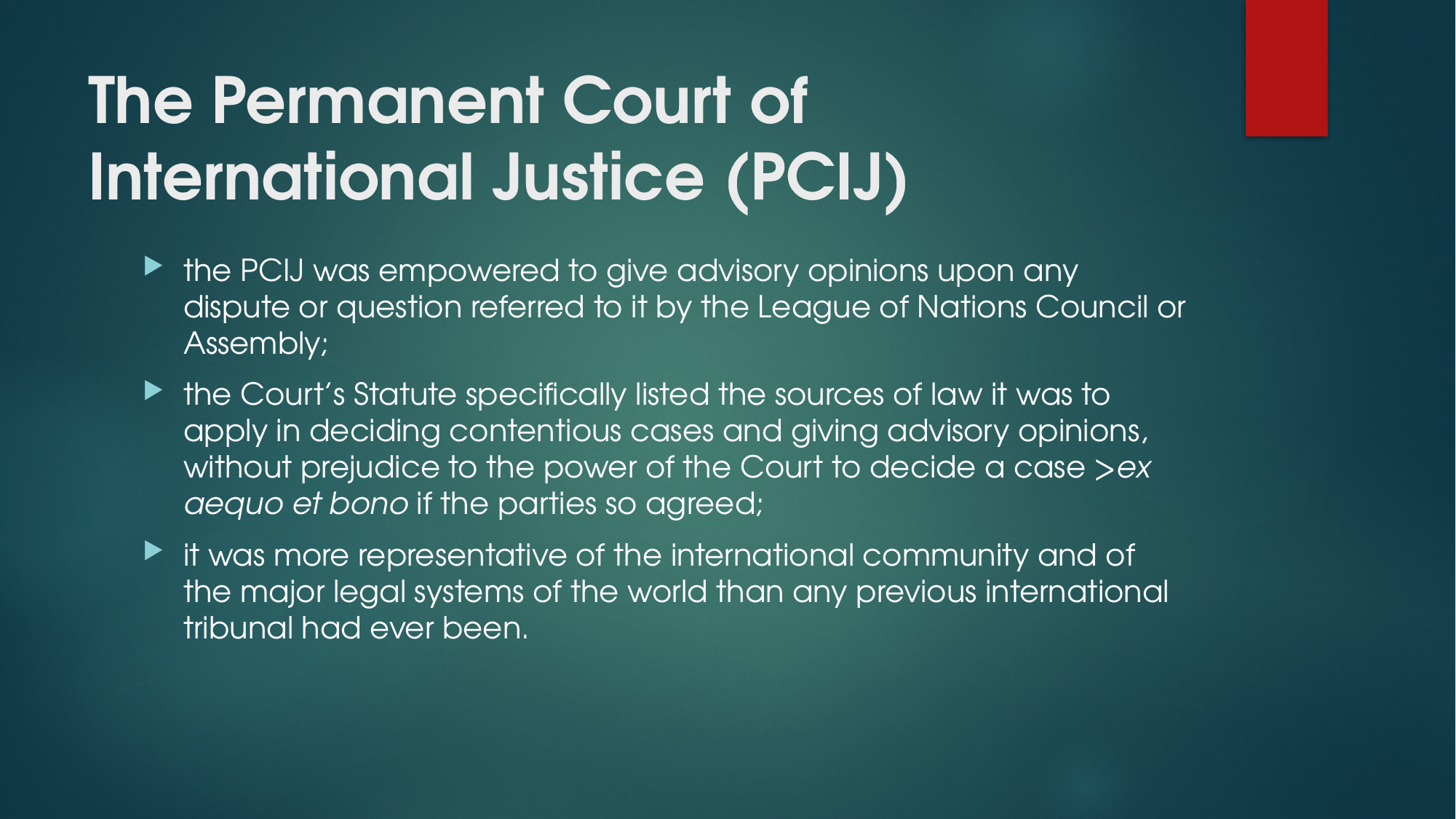

# The Permanent Court of International Justice (PCIJ)
the PCIJ was empowered to give advisory opinions upon any dispute or question referred to it by the League of Nations Council or Assembly;
the Court’s Statute specifically listed the sources of law it was to apply in deciding contentious cases and giving advisory opinions, without prejudice to the power of the Court to decide a case >ex aequo et bono if the parties so agreed;
it was more representative of the international community and of the major legal systems of the world than any previous international tribunal had ever been.